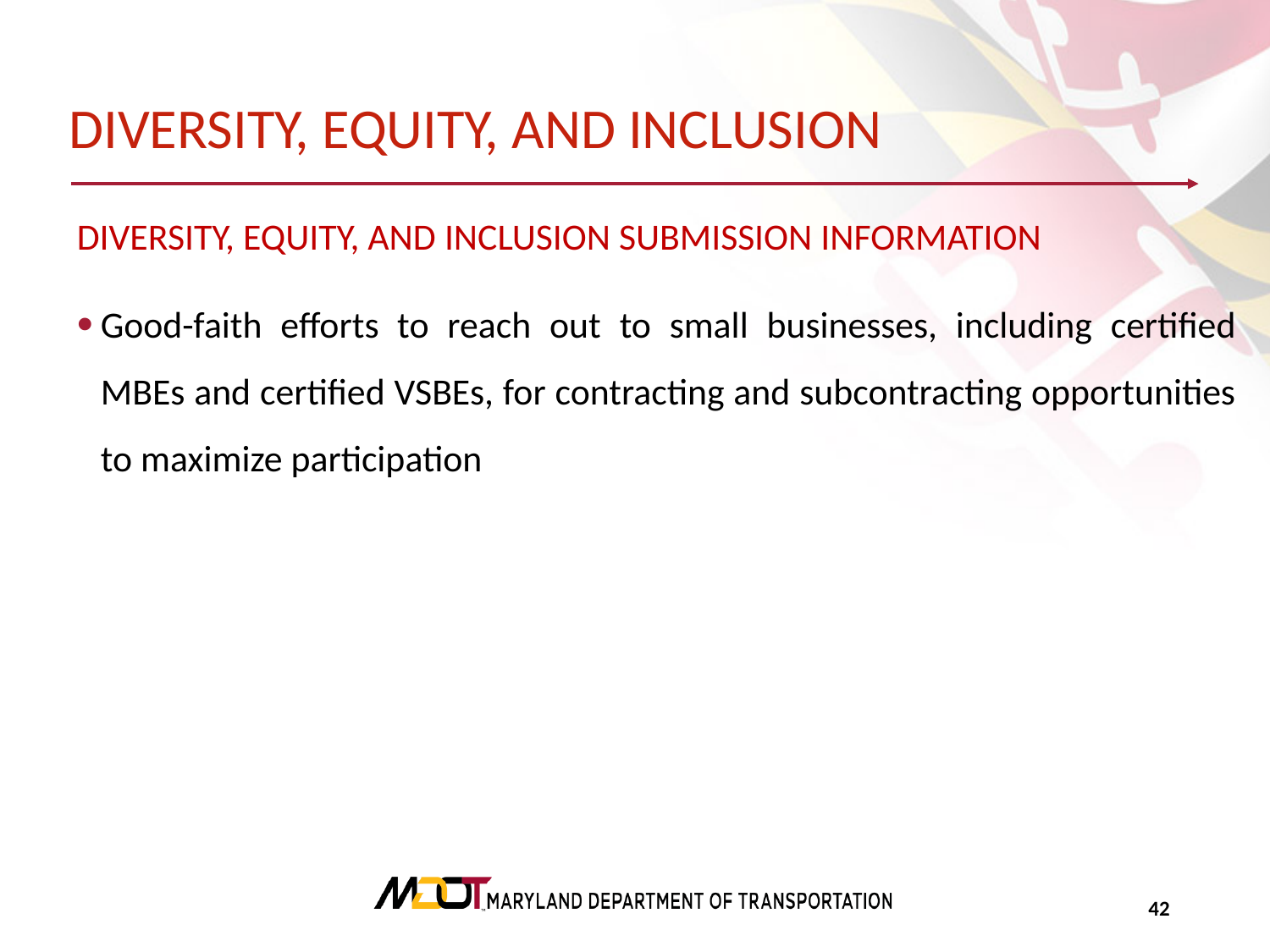

Diversity, equity, and inclusion
Diversity, Equity, and Inclusion submission information
Good-faith efforts to reach out to small businesses, including certified MBEs and certified VSBEs, for contracting and subcontracting opportunities to maximize participation

42